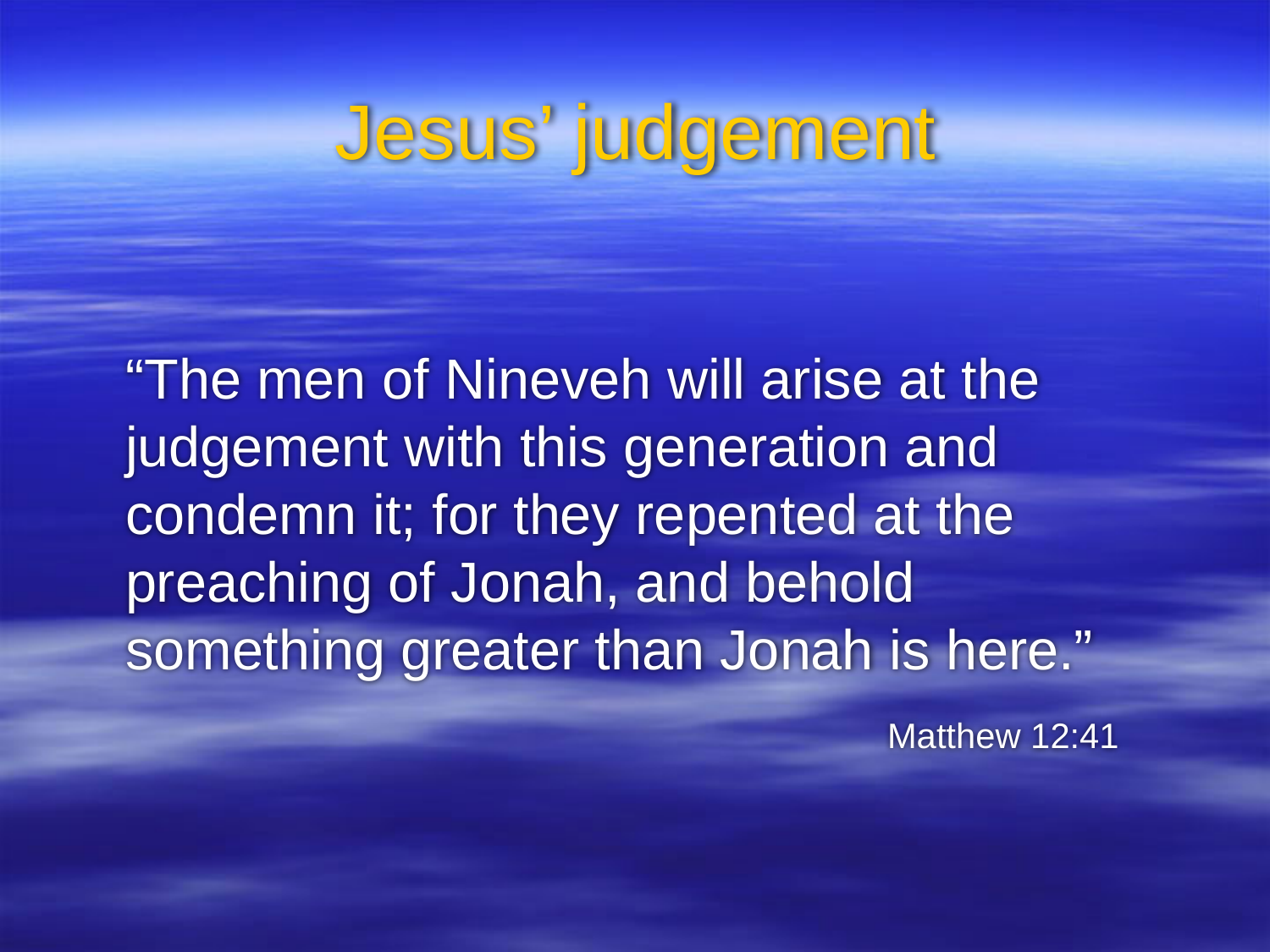

# Jesus’ judgement
	“The men of Nineveh will arise at the judgement with this generation and condemn it; for they repented at the preaching of Jonah, and behold
something greater than Jonah is here.”
							Matthew 12:41